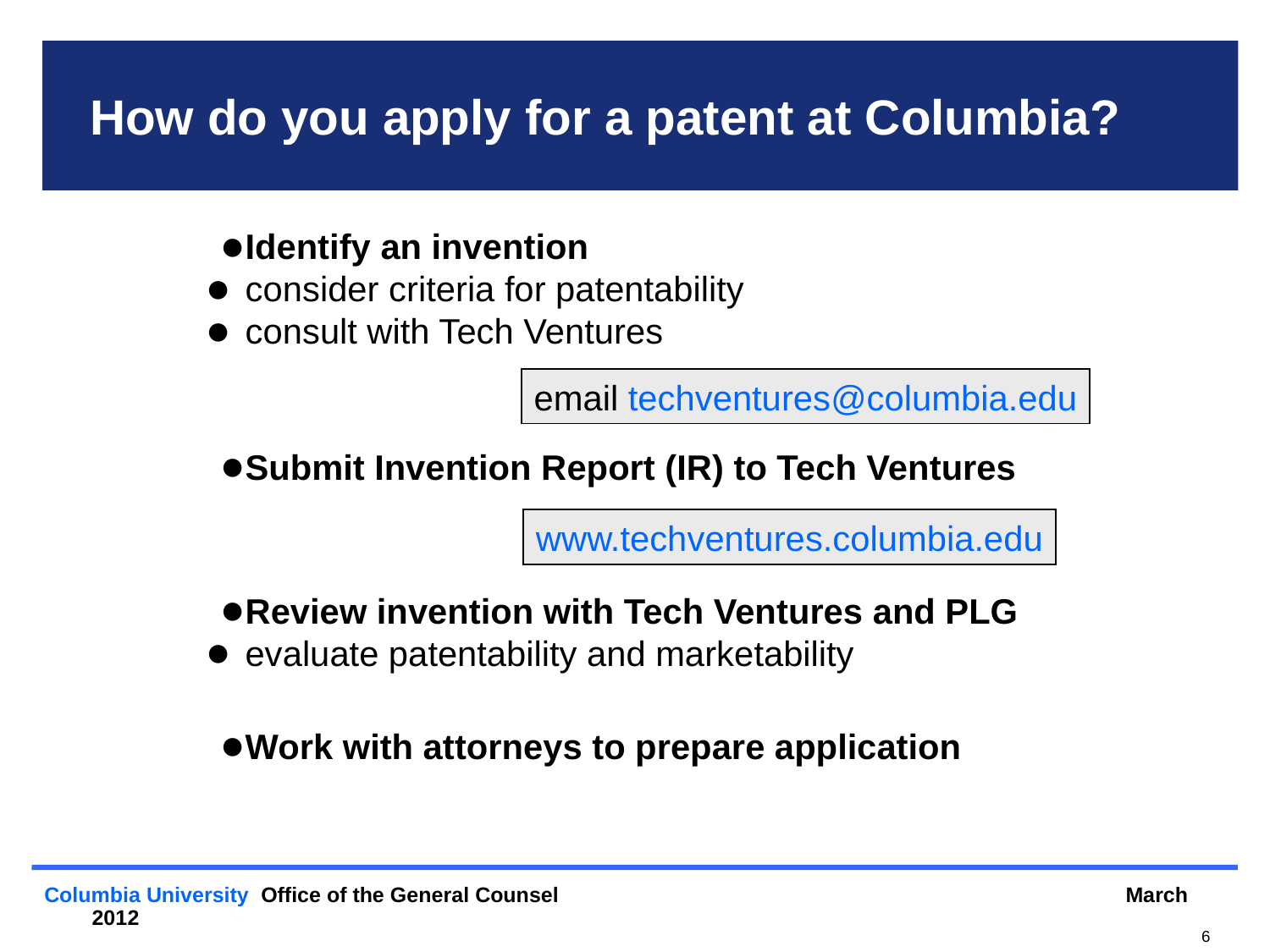

# How do you apply for a patent at Columbia?
Identify an invention
consider criteria for patentability
consult with Tech Ventures

Submit Invention Report (IR) to Tech Ventures

Review invention with Tech Ventures and PLG
evaluate patentability and marketability

Work with attorneys to prepare application

email techventures@columbia.edu
www.techventures.columbia.edu